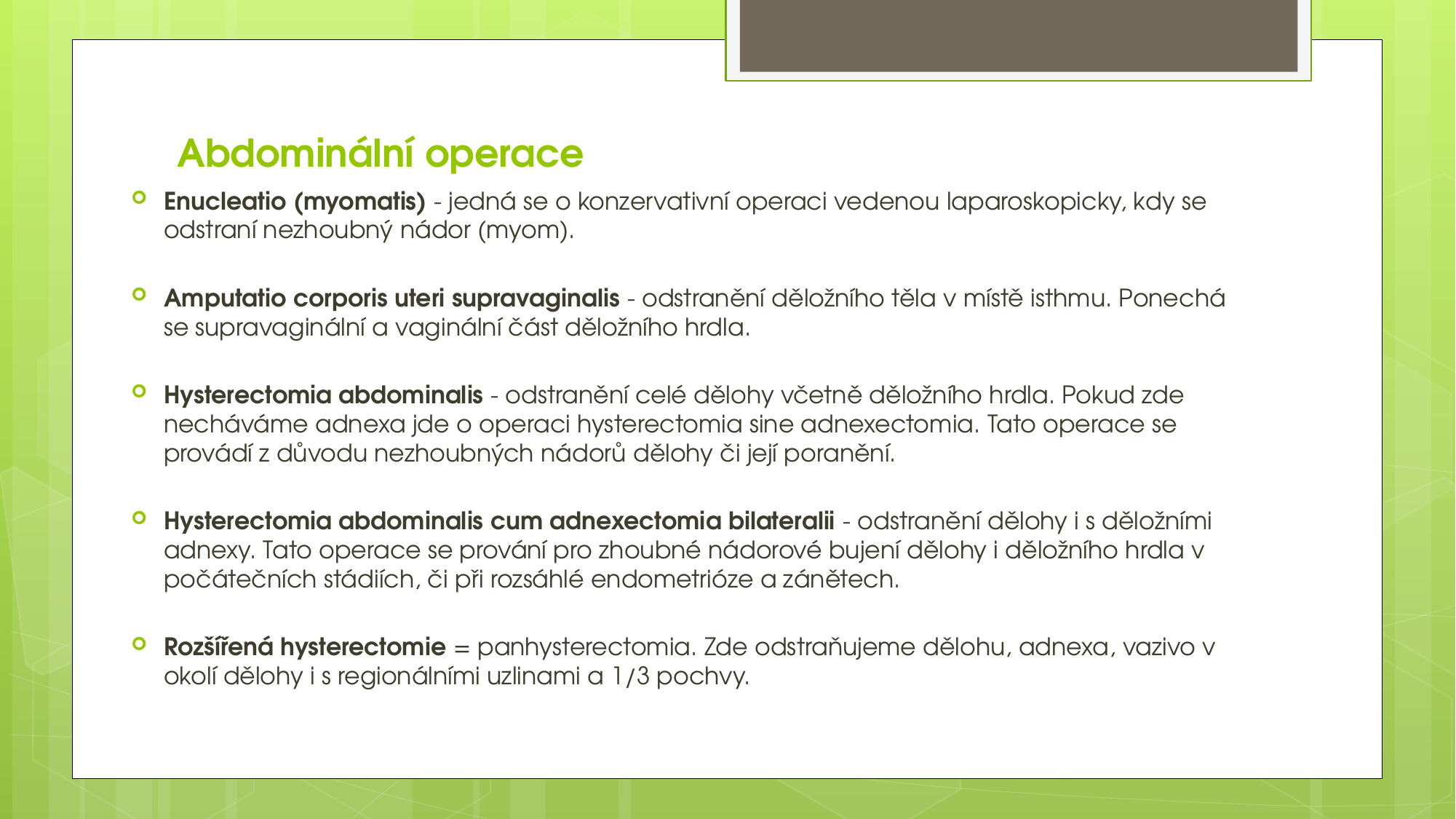

# Abdominální operace
Enucleatio (myomatis) - jedná se o konzervativní operaci vedenou laparoskopicky, kdy se odstraní nezhoubný nádor (myom).

Amputatio corporis uteri supravaginalis - odstranění děložního těla v místě isthmu. Ponechá se supravaginální a vaginální část děložního hrdla.

Hysterectomia abdominalis - odstranění celé dělohy včetně děložního hrdla. Pokud zde necháváme adnexa jde o operaci hysterectomia sine adnexectomia. Tato operace se provádí z důvodu nezhoubných nádorů dělohy či její poranění.

Hysterectomia abdominalis cum adnexectomia bilateralii - odstranění dělohy i s děložními adnexy. Tato operace se prování pro zhoubné nádorové bujení dělohy i děložního hrdla v počátečních stádiích, či při rozsáhlé endometrióze a zánětech.

Rozšířená hysterectomie = panhysterectomia. Zde odstraňujeme dělohu, adnexa, vazivo v okolí dělohy i s regionálními uzlinami a 1/3 pochvy.